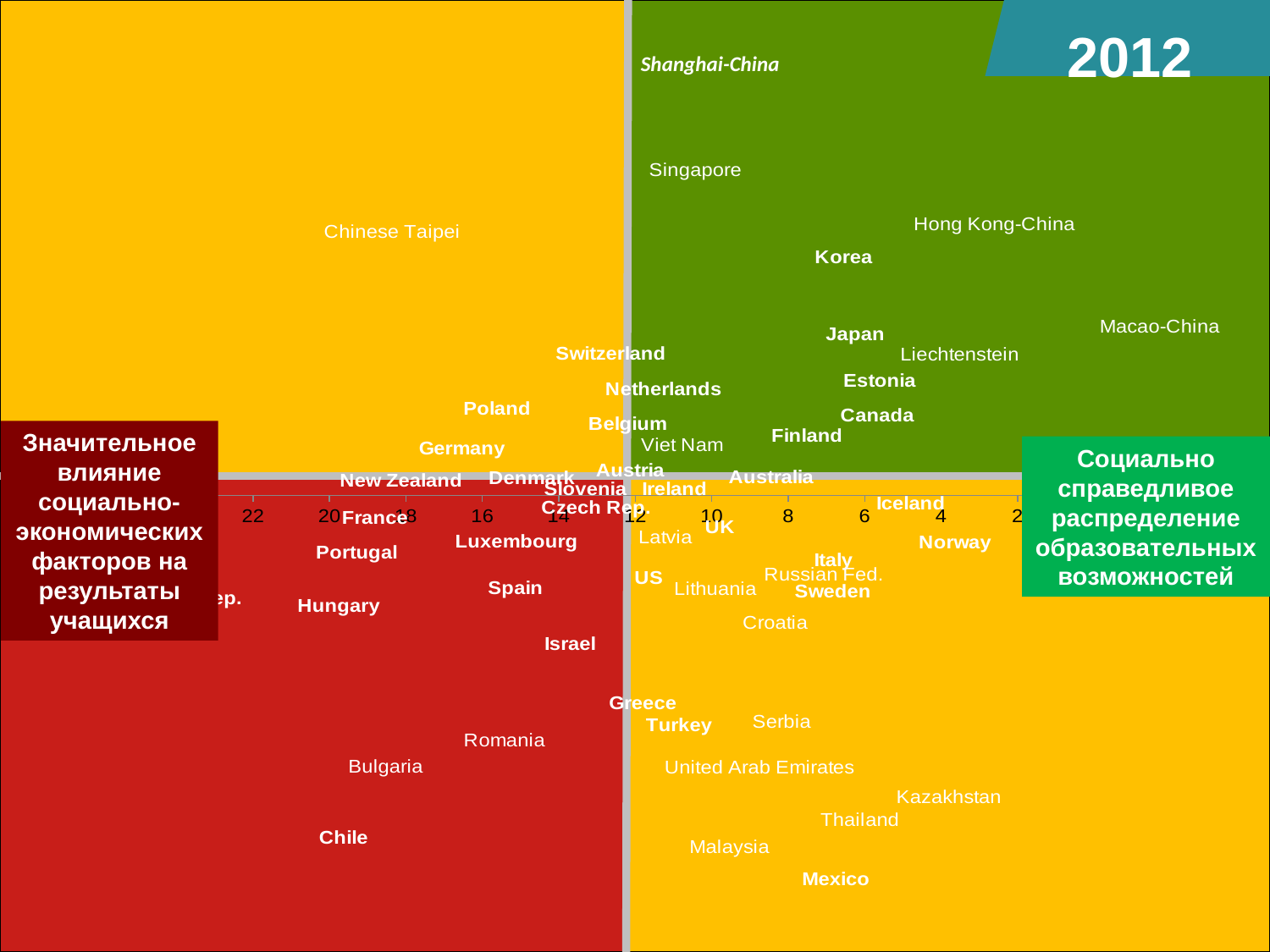

2012
Shanghai-China

### Chart

| Category | mean math 2012 |
|---|---|
Значительное влияние социально-экономических факторов на результаты учащихся
Социально справедливое распределение образовательных возможностей